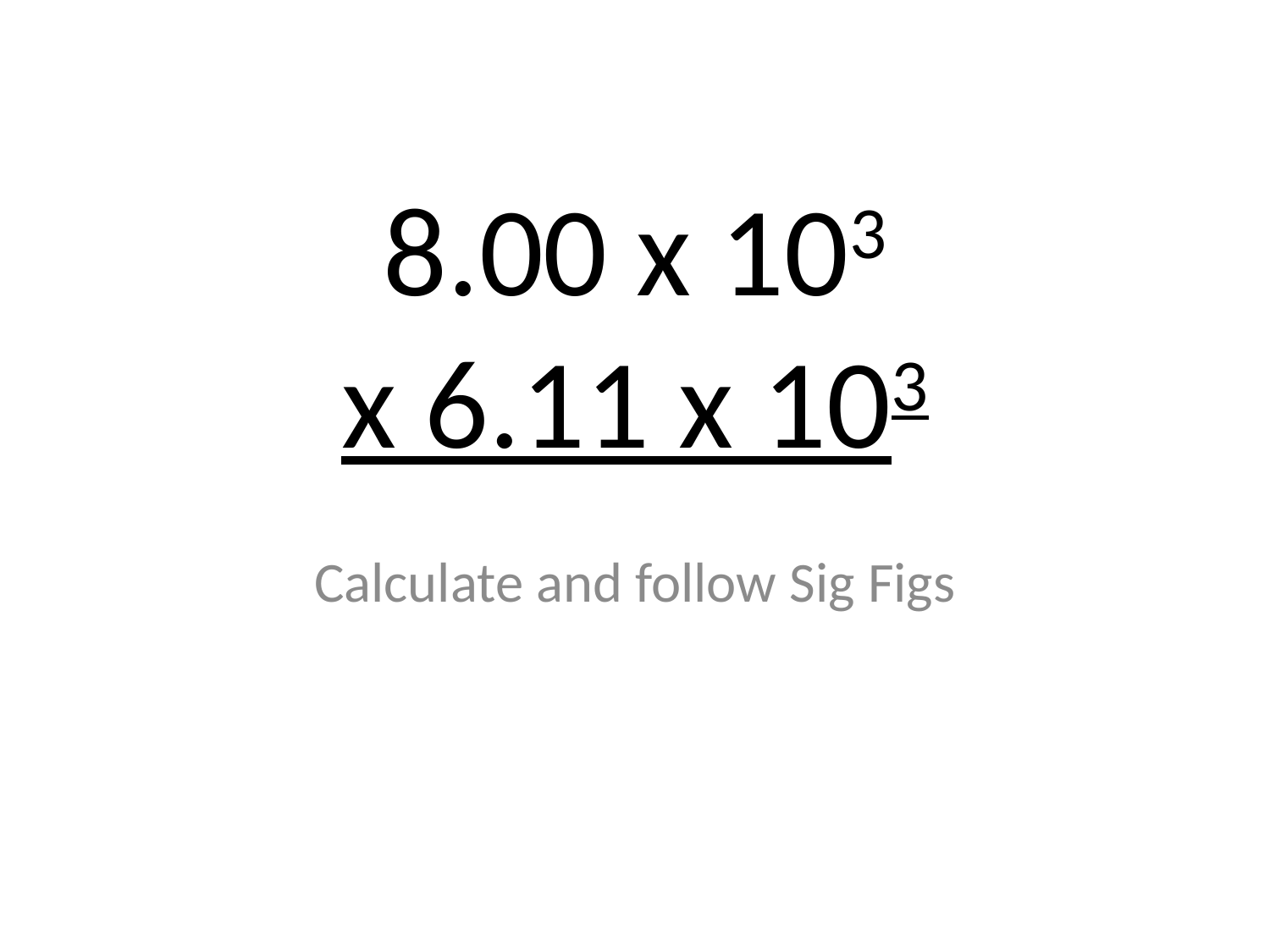

# 8.00 x 103 x 6.11 x 103
Calculate and follow Sig Figs